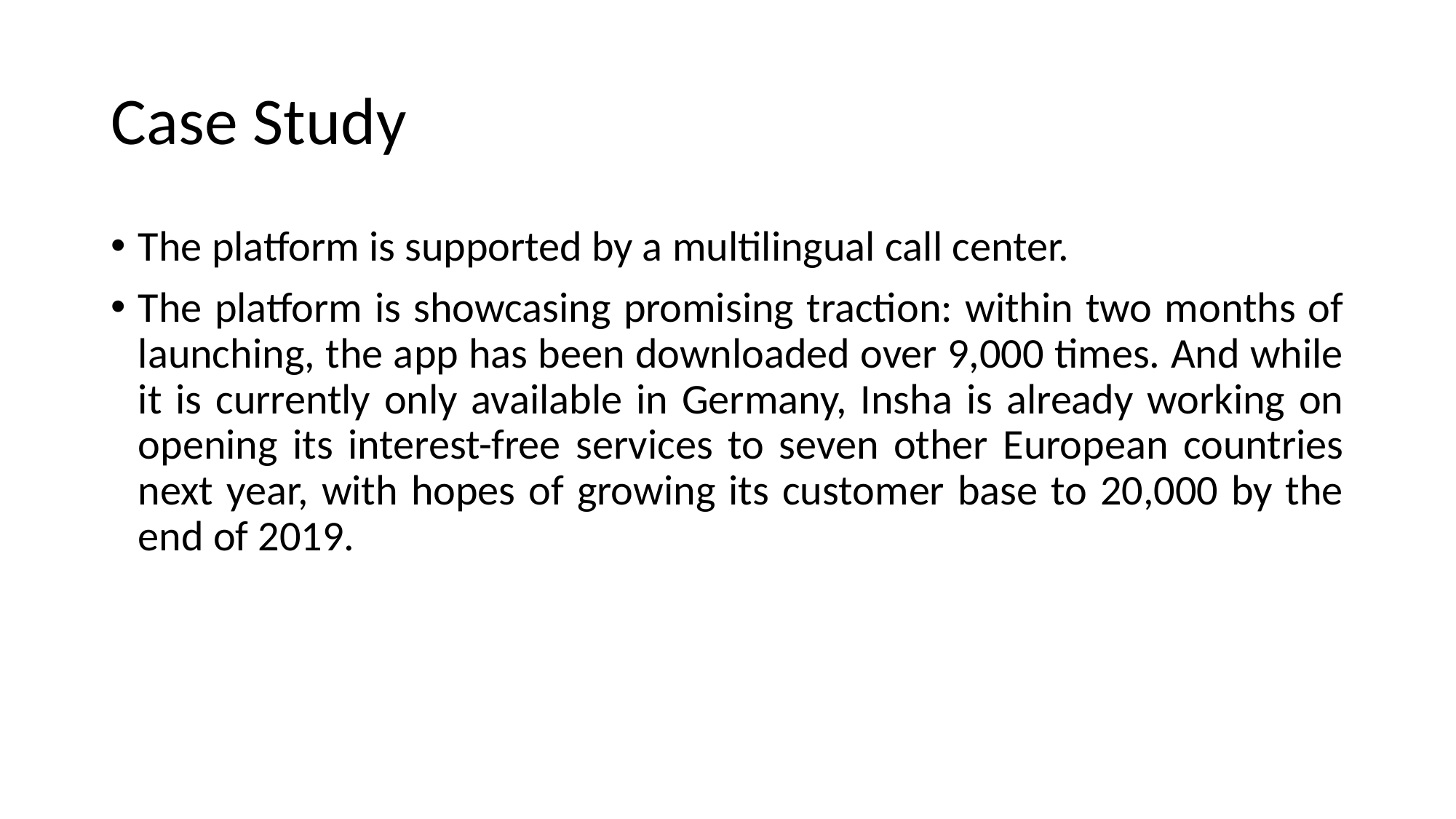

# Case Study
The platform is supported by a multilingual call center.
The platform is showcasing promising traction: within two months of launching, the app has been downloaded over 9,000 times. And while it is currently only available in Germany, Insha is already working on opening its interest-free services to seven other European countries next year, with hopes of growing its customer base to 20,000 by the end of 2019.